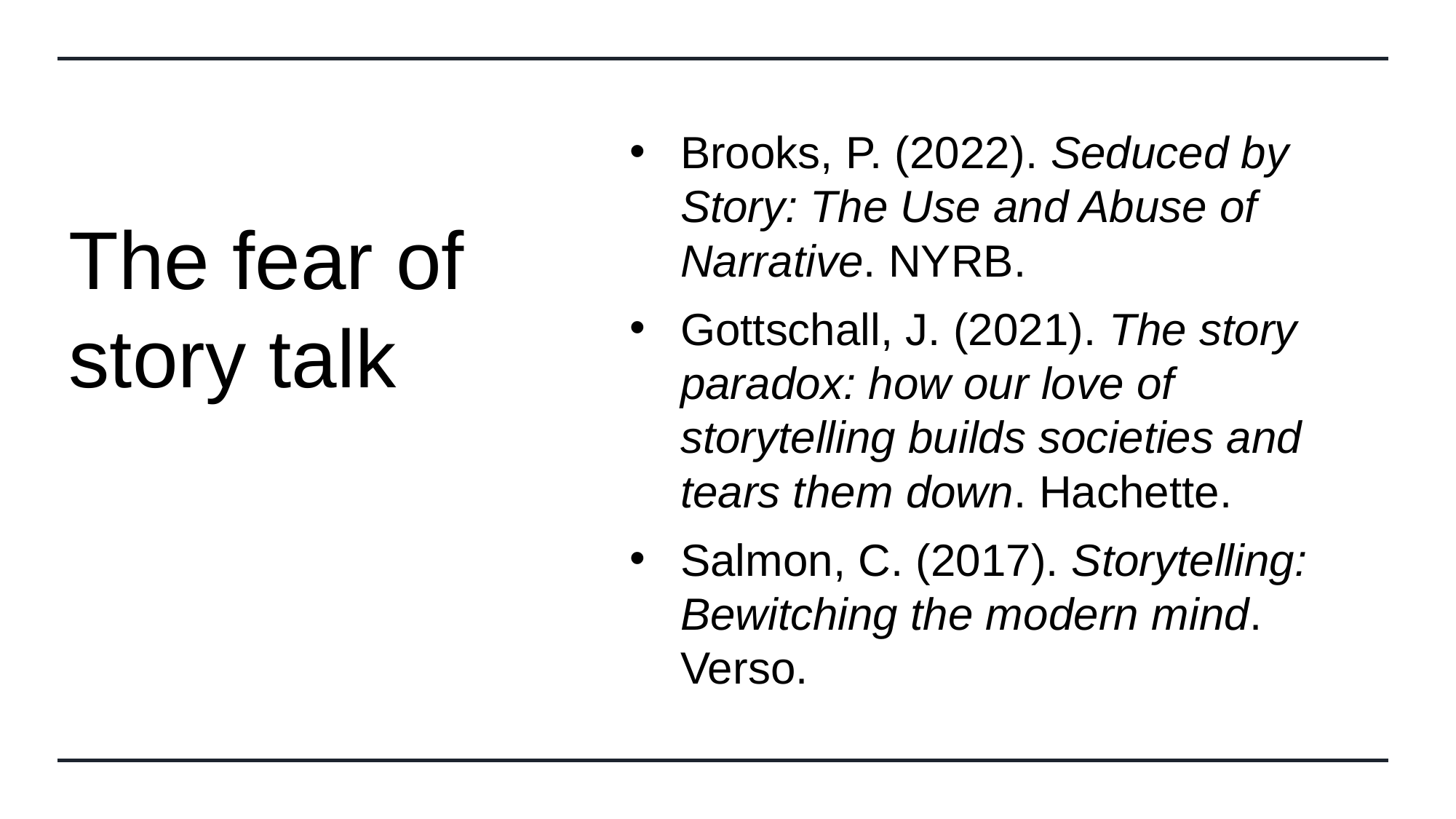

# The fear of story talk
Brooks, P. (2022). Seduced by Story: The Use and Abuse of Narrative. NYRB.
Gottschall, J. (2021). The story paradox: how our love of storytelling builds societies and tears them down. Hachette.
Salmon, C. (2017). Storytelling: Bewitching the modern mind. Verso.